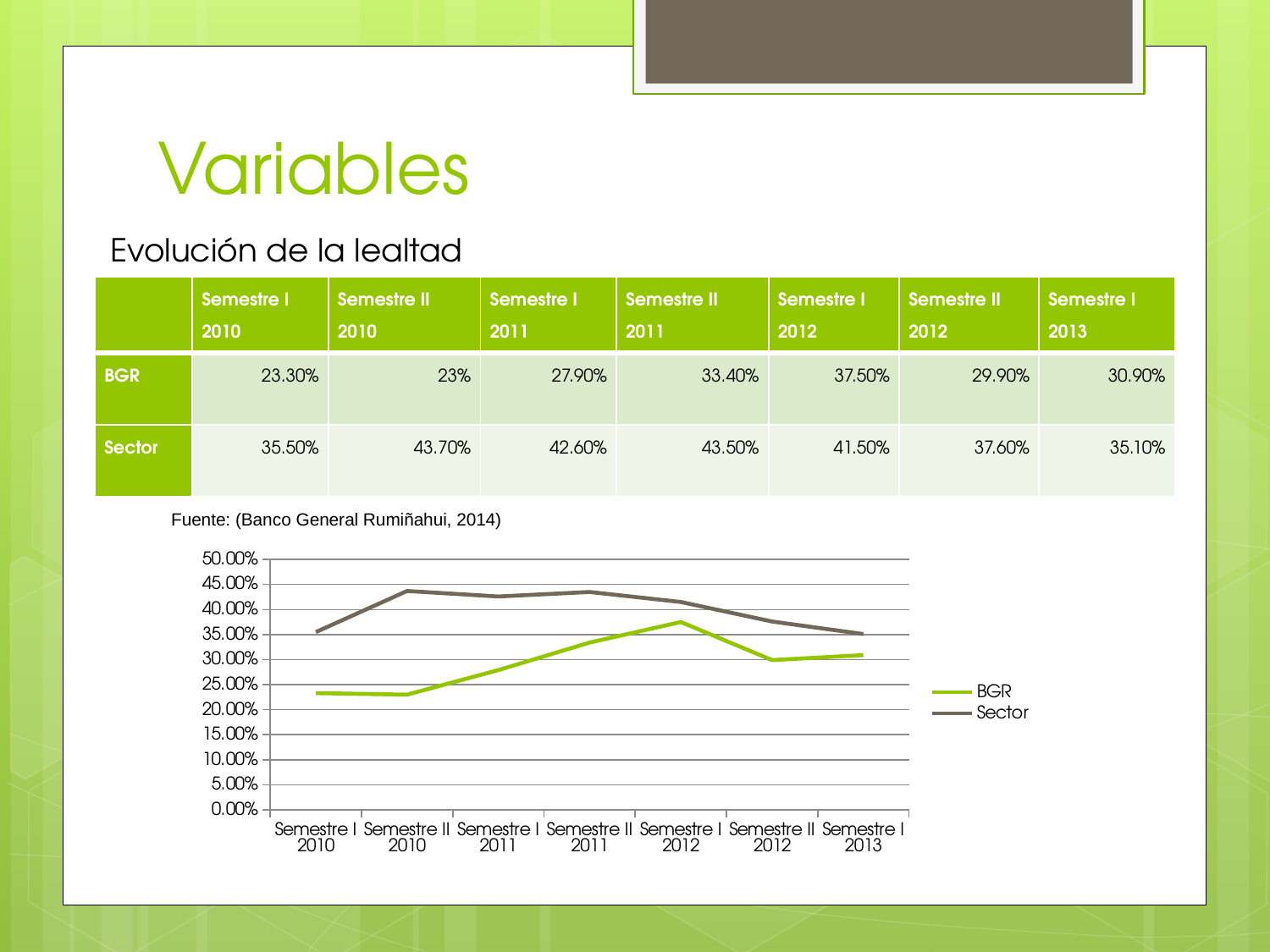

# Variables
Evolución de la lealtad
|  | Semestre I 2010 | Semestre II 2010 | Semestre I 2011 | Semestre II 2011 | Semestre I 2012 | Semestre II 2012 | Semestre I 2013 |
| --- | --- | --- | --- | --- | --- | --- | --- |
| BGR | 23.30% | 23% | 27.90% | 33.40% | 37.50% | 29.90% | 30.90% |
| Sector | 35.50% | 43.70% | 42.60% | 43.50% | 41.50% | 37.60% | 35.10% |
Fuente: (Banco General Rumiñahui, 2014)

### Chart

| Category | BGR | Sector |
|---|---|---|
| Semestre I 2010 | 0.233 | 0.355 |
| Semestre II 2010 | 0.23 | 0.437 |
| Semestre I 2011 | 0.279 | 0.426 |
| Semestre II 2011 | 0.334 | 0.435 |
| Semestre I 2012 | 0.375 | 0.415 |
| Semestre II 2012 | 0.299 | 0.376 |
| Semestre I 2013 | 0.309 | 0.351 |